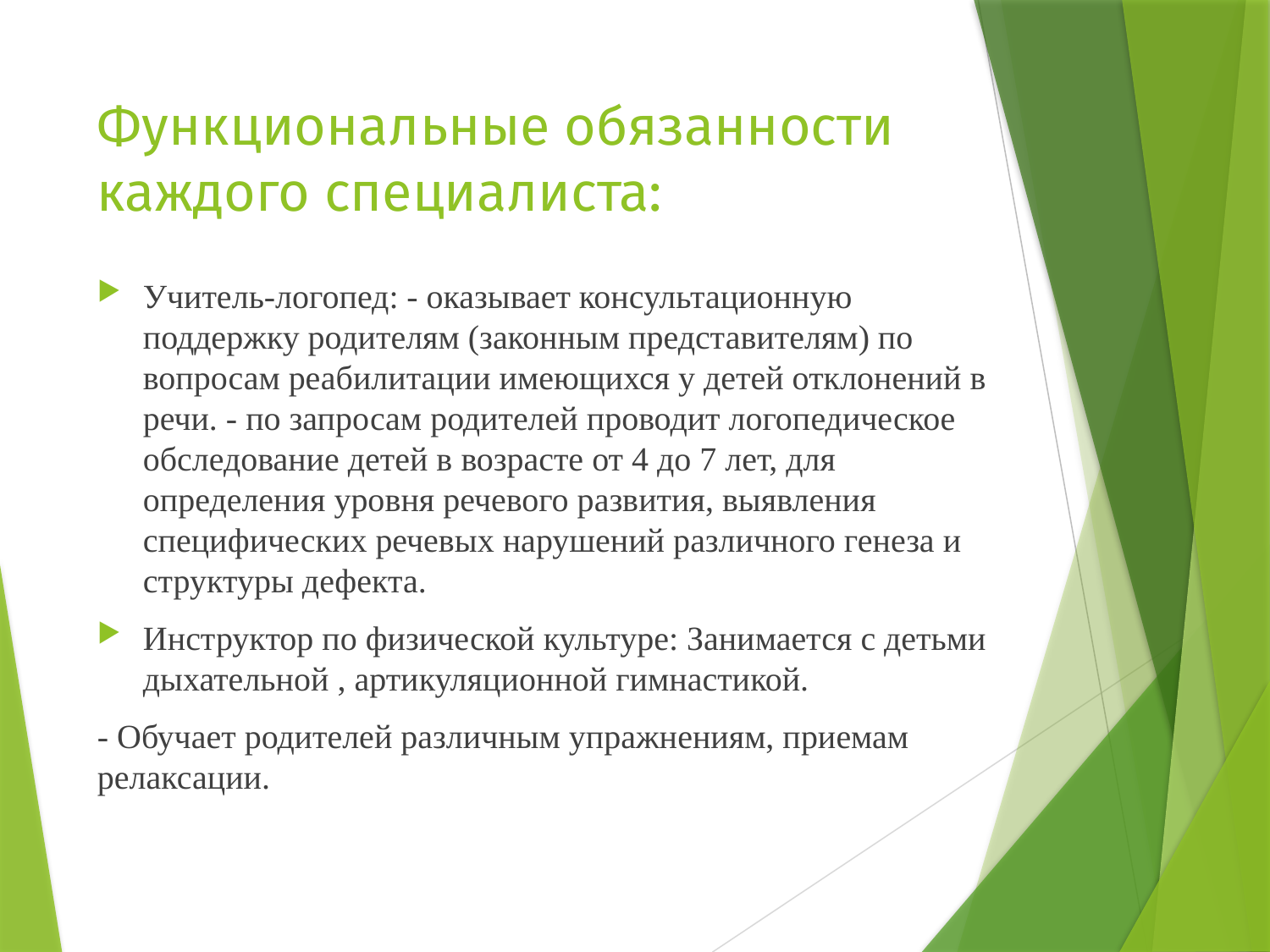

# Функциональные обязанности каждого специалиста:
Учитель-логопед: - оказывает консультационную поддержку родителям (законным представителям) по вопросам реабилитации имеющихся у детей отклонений в речи. - по запросам родителей проводит логопедическое обследование детей в возрасте от 4 до 7 лет, для определения уровня речевого развития, выявления специфических речевых нарушений различного генеза и структуры дефекта.
Инструктор по физической культуре: Занимается с детьми дыхательной , артикуляционной гимнастикой.
- Обучает родителей различным упражнениям, приемам релаксации.